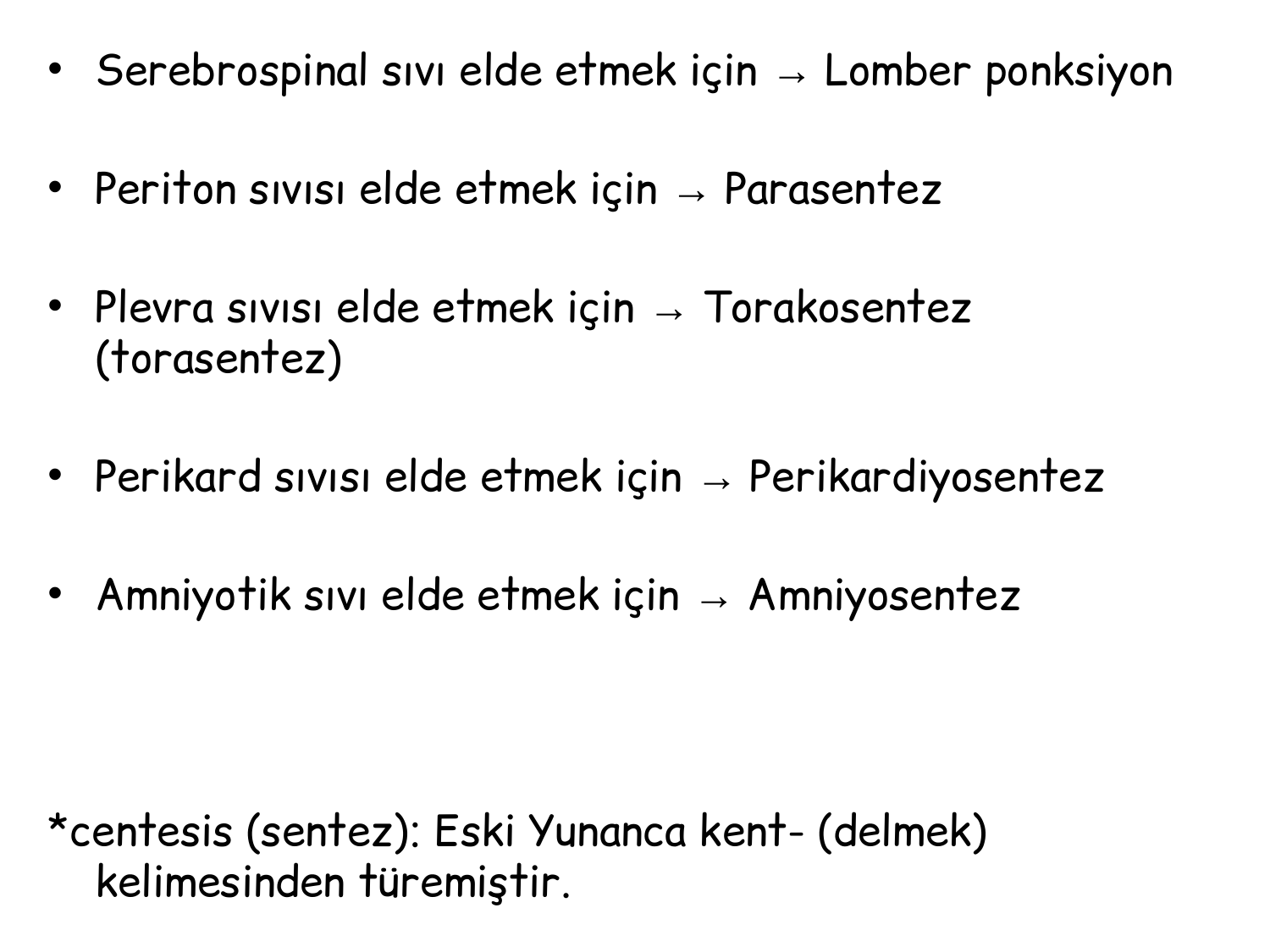

Serebrospinal sıvı elde etmek için → Lomber ponksiyon

Periton sıvısı elde etmek için → Parasentez

Plevra sıvısı elde etmek için → Torakosentez (torasentez)

Perikard sıvısı elde etmek için → Perikardiyosentez

Amniyotik sıvı elde etmek için → Amniyosentez

*centesis (sentez): Eski Yunanca kent- (delmek) kelimesinden türemiştir.